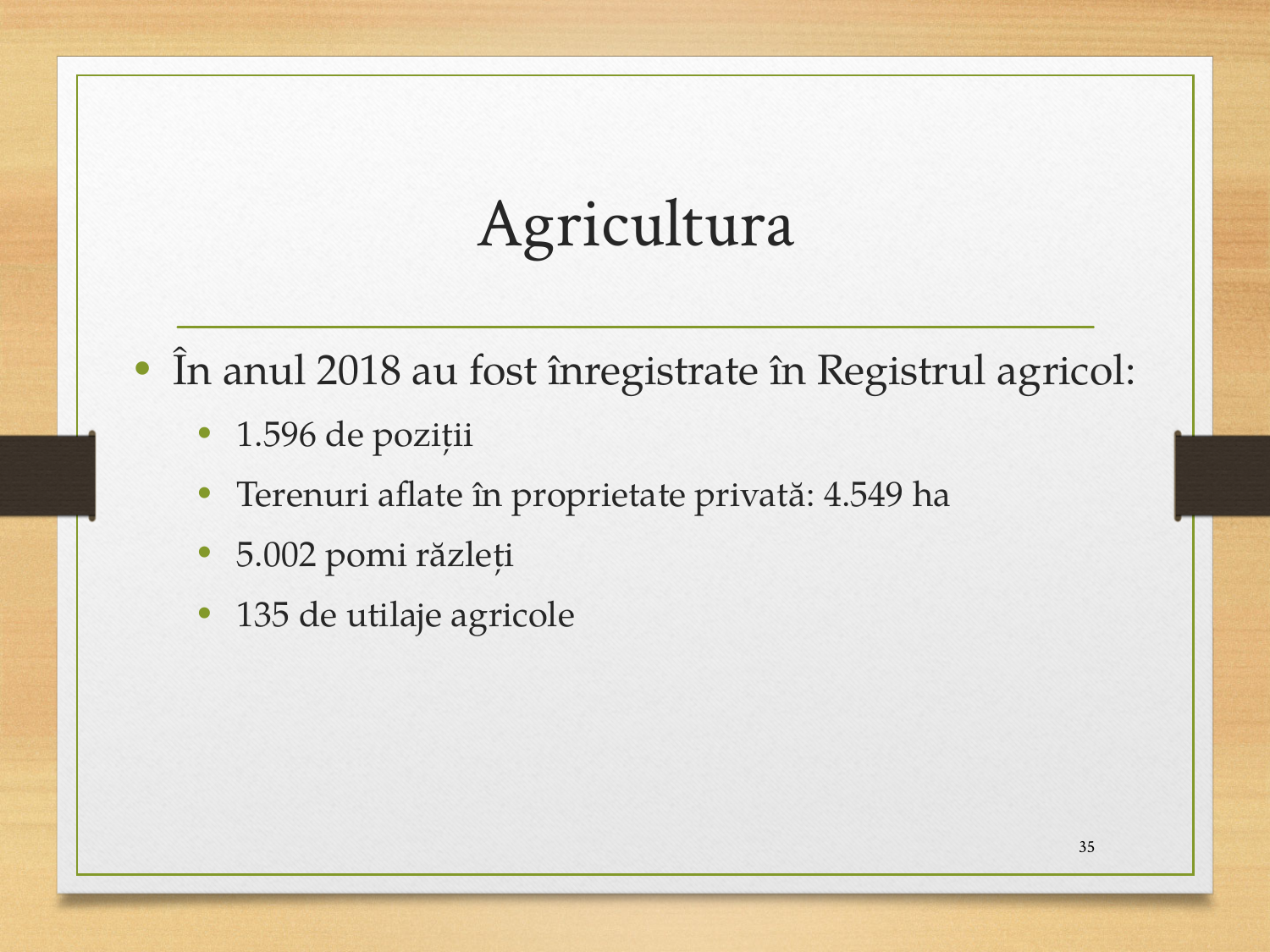

# Agricultura
În anul 2018 au fost înregistrate în Registrul agricol:
1.596 de poziții
Terenuri aflate în proprietate privată: 4.549 ha
5.002 pomi răzleți
135 de utilaje agricole

35